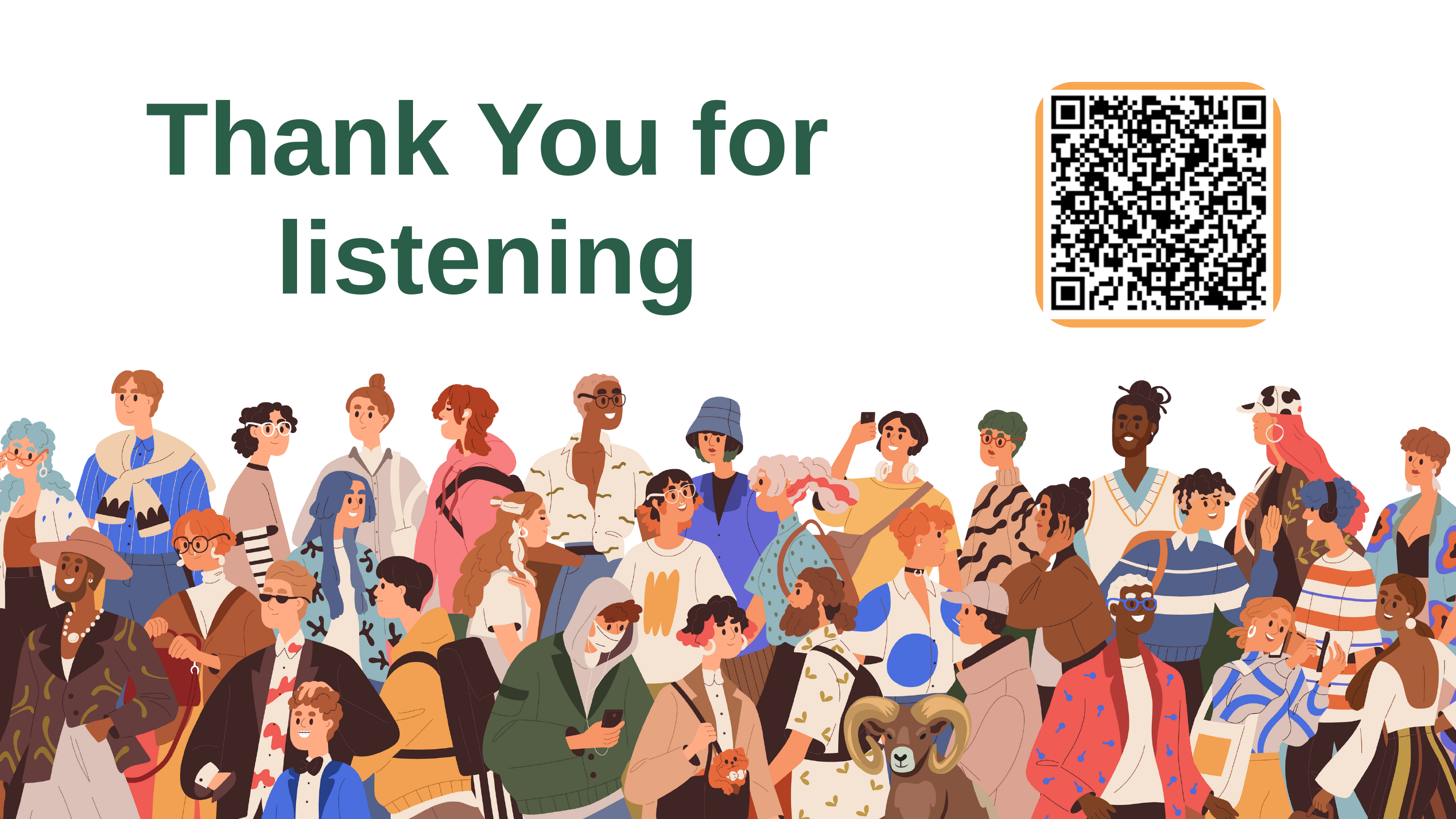

Thank You for listening

QR code goes here